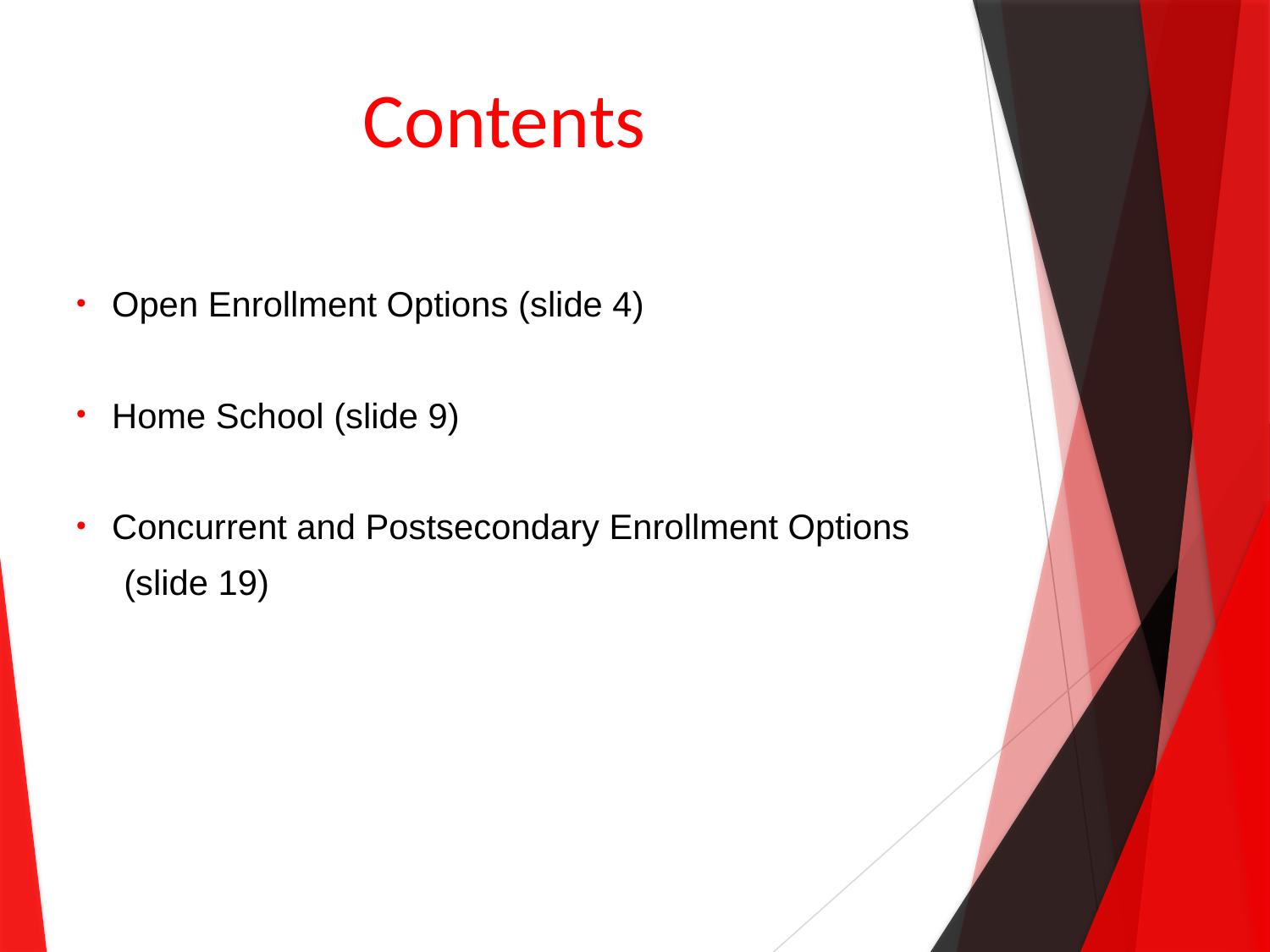

# Contents

Open Enrollment Options (slide 4)

Home School (slide 9)

Concurrent and Postsecondary Enrollment Options
(slide 19)